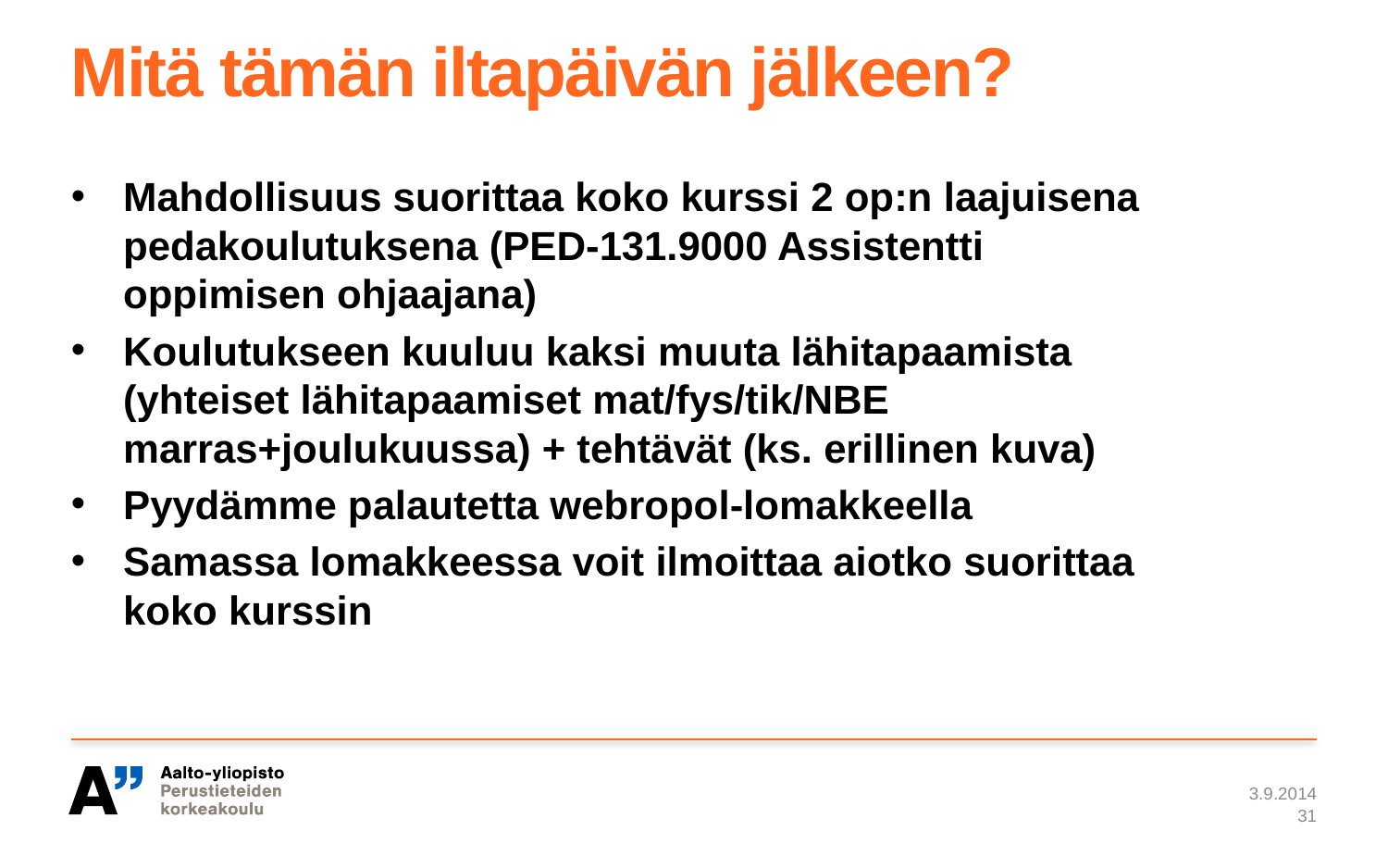

# Mitä tämän iltapäivän jälkeen?
Mahdollisuus suorittaa koko kurssi 2 op:n laajuisena pedakoulutuksena (PED-131.9000 Assistentti oppimisen ohjaajana)
Koulutukseen kuuluu kaksi muuta lähitapaamista (yhteiset lähitapaamiset mat/fys/tik/NBE marras+joulukuussa) + tehtävät (ks. erillinen kuva)
Pyydämme palautetta webropol-lomakkeella
Samassa lomakkeessa voit ilmoittaa aiotko suorittaa koko kurssin

3.9.2014
31